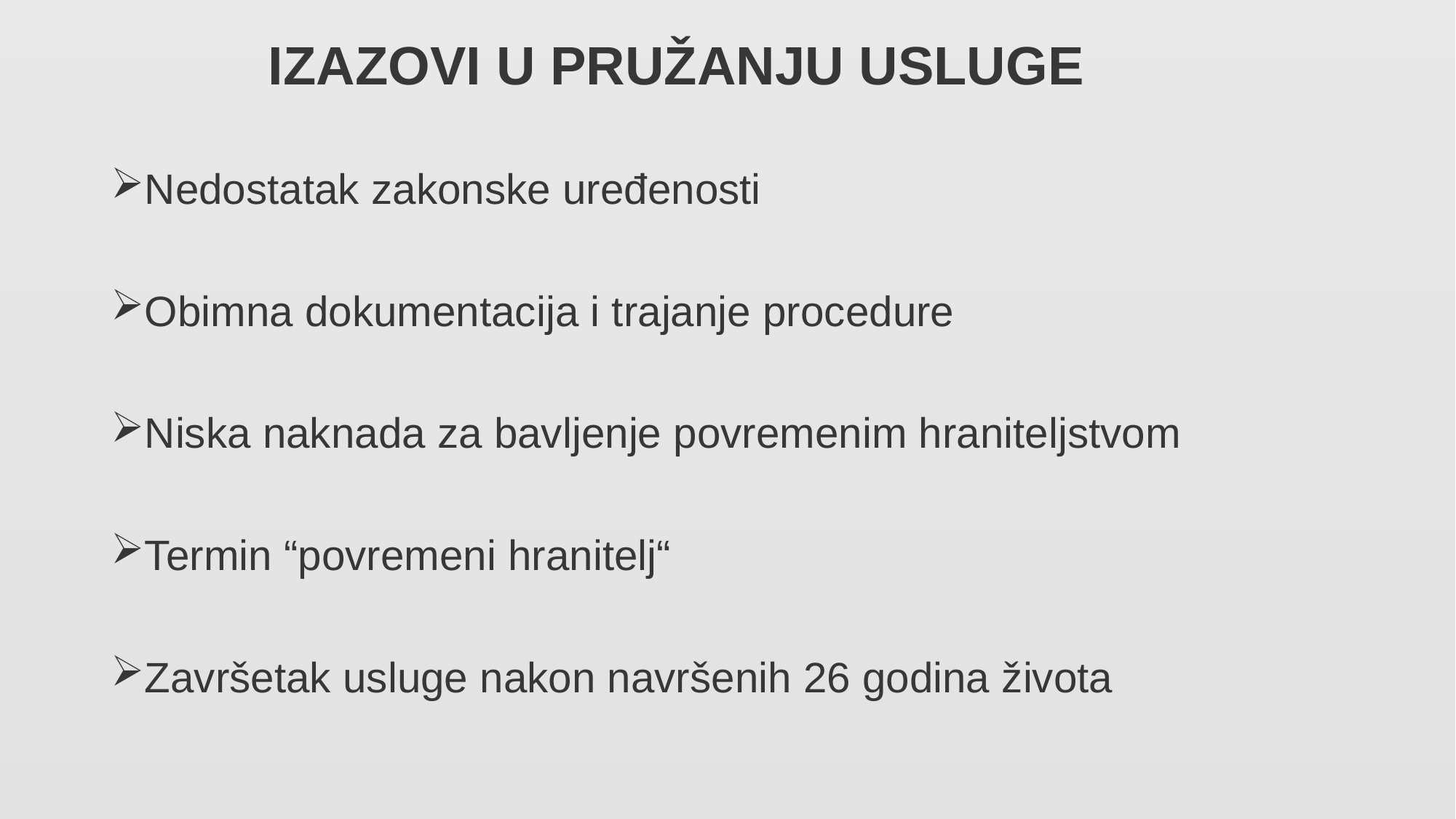

# IZAZOVI U PRUŽANJU USLUGE
Nedostatak zakonske uređenosti

Obimna dokumentacija i trajanje procedure

Niska naknada za bavljenje povremenim hraniteljstvom

Termin “povremeni hranitelj“

Završetak usluge nakon navršenih 26 godina života